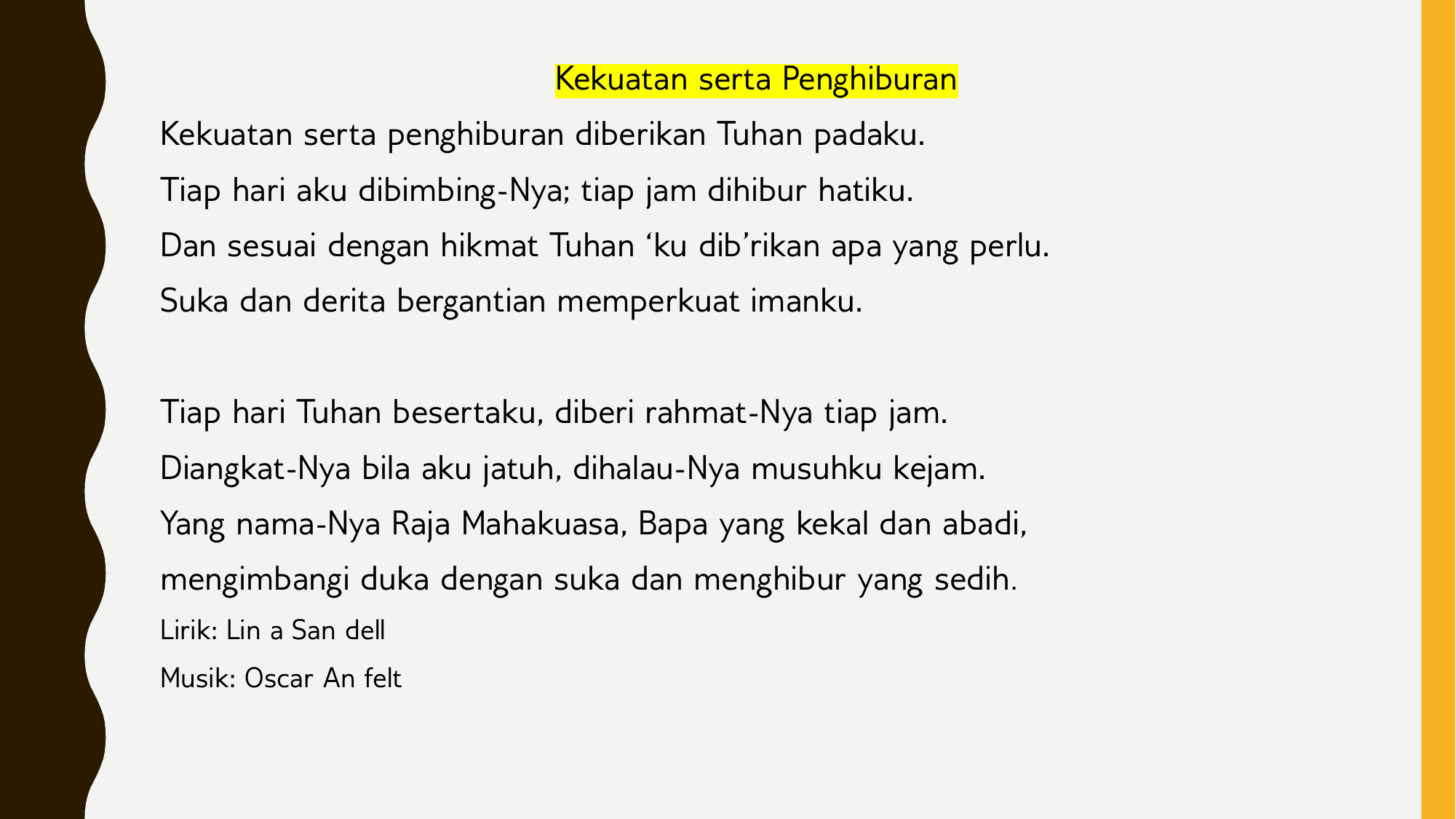

Kekuatan serta Penghiburan
Kekuatan serta penghiburan diberikan Tuhan padaku.
Tiap hari aku dibimbing-Nya; tiap jam dihibur hatiku.
Dan sesuai dengan hikmat Tuhan ‘ku dib’rikan apa yang perlu.
Suka dan derita bergantian memperkuat imanku.

Tiap hari Tuhan besertaku, diberi rahmat-Nya tiap jam.
Diangkat-Nya bila aku jatuh, dihalau-Nya musuhku kejam.
Yang nama-Nya Raja Mahakuasa, Bapa yang kekal dan abadi,
mengimbangi duka dengan suka dan menghibur yang sedih.
Lirik: Lin a San dell
Musik: Oscar An felt